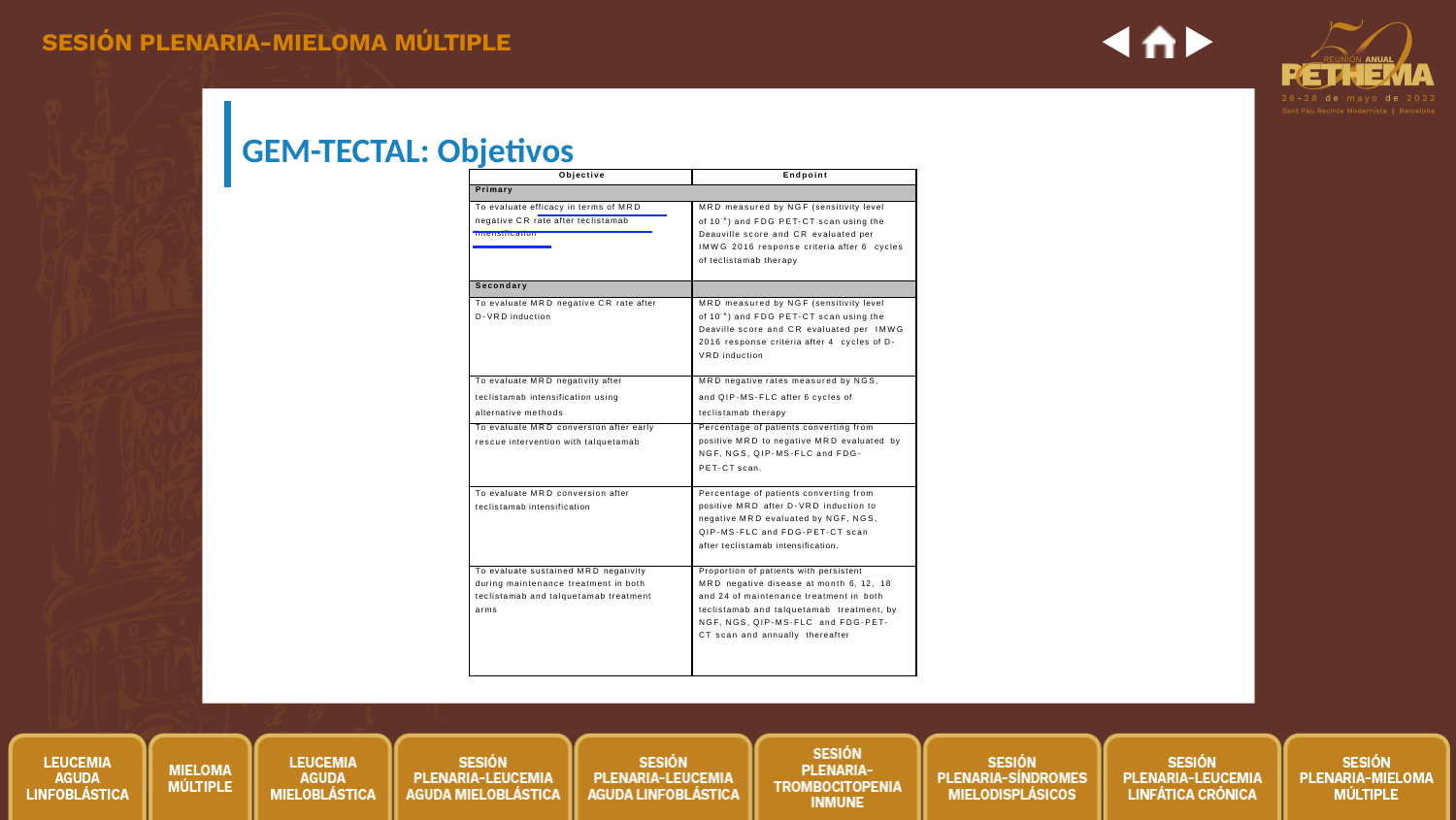

SESIÓN PLENARIA-MIELOMA MÚLTIPLE

GEM-TECTAL: Objetivos

| Objective | Endpoint |
| --- | --- |
| Primary |  |
| To evaluate efficacy in terms of MRD negative CR rate after teclistamab intensification | MRD measured by NGF (sensitivity level of 10-6) and FDG PET-CT scan using the Deauville score and CR evaluated per IMWG 2016 response criteria after 6 cycles of teclistamab therapy |
| Secondary |  |
| To evaluate MRD negative CR rate after D-VRD induction | MRD measured by NGF (sensitivity level of 10-6) and FDG PET-CT scan using the Deaville score and CR evaluated per IMWG 2016 response criteria after 4 cycles of D-VRD induction |
| To evaluate MRD negativity after teclistamab intensification using alternative methods | MRD negative rates measured by NGS, and QIP-MS-FLC after 6 cycles of teclistamab therapy |
| To evaluate MRD conversion after early rescue intervention with talquetamab | Percentage of patients converting from positive MRD to negative MRD evaluated by NGF, NGS, QIP-MS-FLC and FDG- PET-CT scan. |
| To evaluate MRD conversion after teclistamab intensification | Percentage of patients converting from positive MRD after D-VRD induction to negative MRD evaluated by NGF, NGS, QIP-MS-FLC and FDG-PET-CT scan after teclistamab intensification. |
| To evaluate sustained MRD negativity during maintenance treatment in both teclistamab and talquetamab treatment arms | Proportion of patients with persistent MRD negative disease at month 6, 12, 18 and 24 of maintenance treatment in both teclistamab and talquetamab treatment, by NGF, NGS, QIP-MS-FLC and FDG-PET-CT scan and annually thereafter |